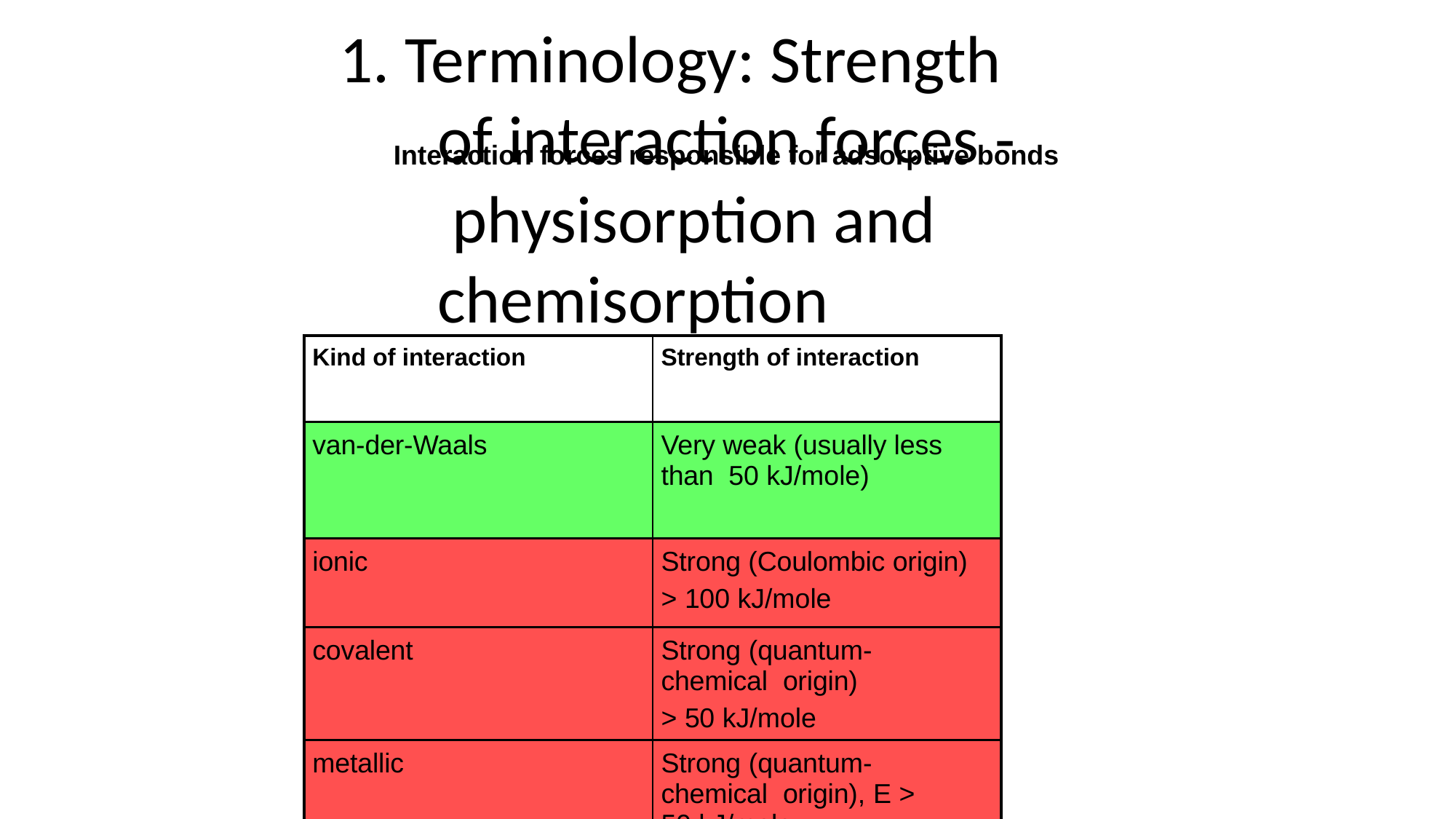

# 1. Terminology: Strength of interaction forces -  physisorption and chemisorption
Interaction forces responsible for adsorptive bonds
| Kind of interaction | Strength of interaction |
| --- | --- |
| van-der-Waals | Very weak (usually less than 50 kJ/mole) |
| ionic | Strong (Coulombic origin) > 100 kJ/mole |
| covalent | Strong (quantum-chemical origin) > 50 kJ/mole |
| metallic | Strong (quantum-chemical origin), E > 50 kJ/mole |